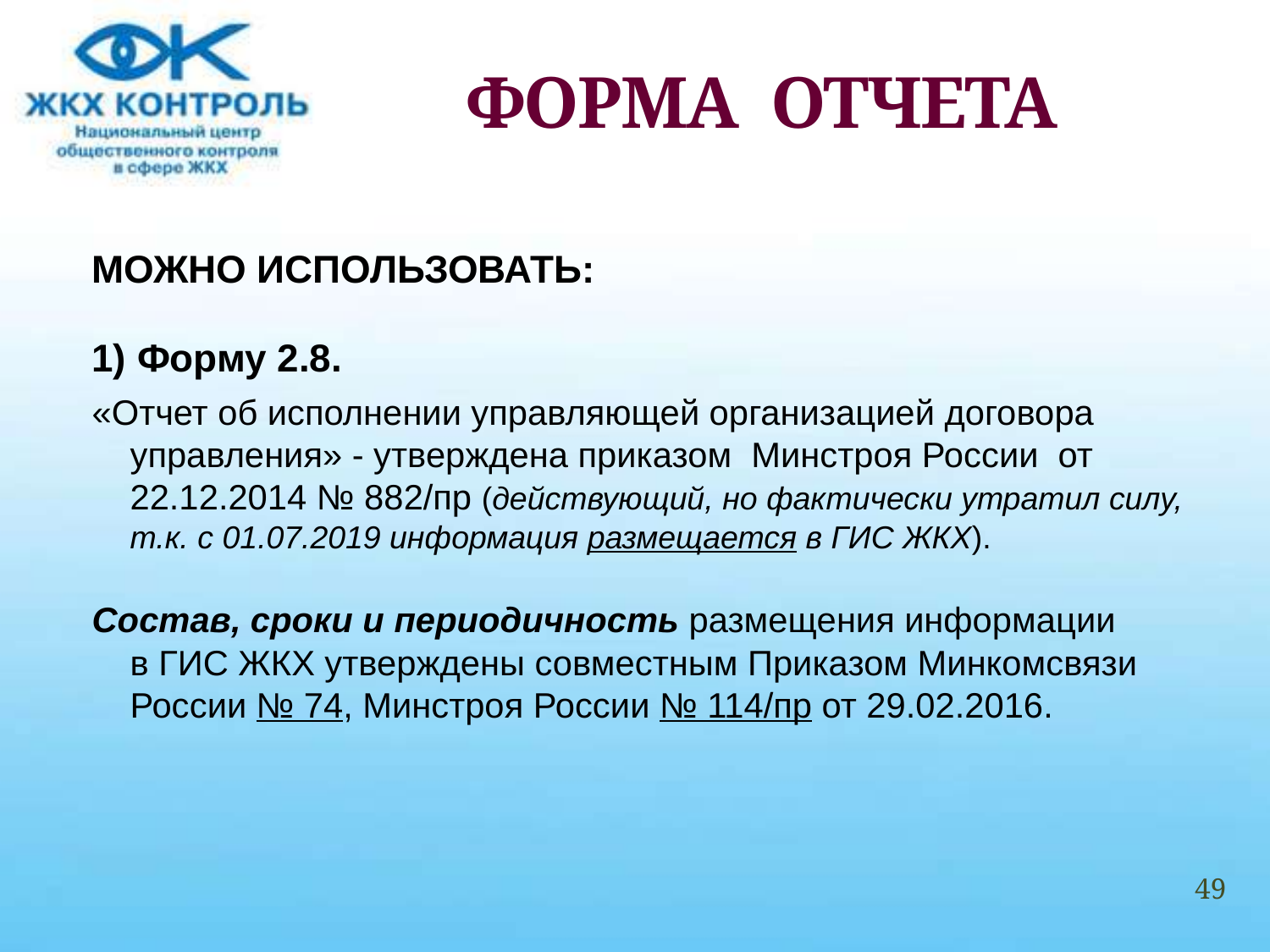

# ФОРМА  ОТЧЕТА
МОЖНО ИСПОЛЬЗОВАТЬ:
1) Форму 2.8.
«Отчет об исполнении управляющей организацией договора управления» - утверждена приказом  Минстроя России  от 22.12.2014 № 882/пр (действующий, но фактически утратил силу, т.к. с 01.07.2019 информация размещается в ГИС ЖКХ).
Состав, сроки и периодичность размещения информации       в ГИС ЖКХ утверждены совместным Приказом Минкомсвязи России № 74, Минстроя России № 114/пр от 29.02.2016.

49